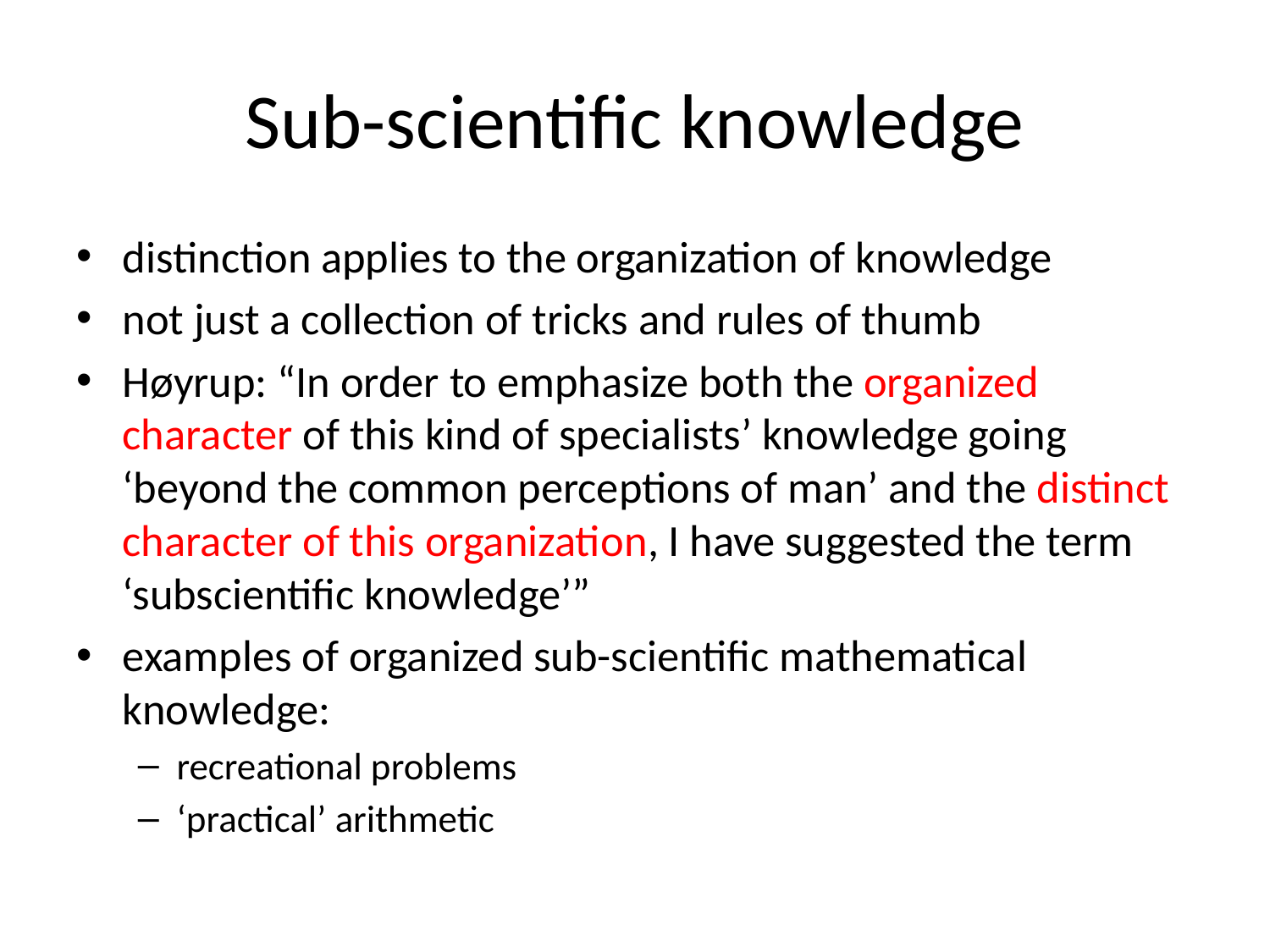

# Sub-scientific knowledge
distinction applies to the organization of knowledge
not just a collection of tricks and rules of thumb
Høyrup: “In order to emphasize both the organized character of this kind of specialists’ knowledge going ‘beyond the common perceptions of man’ and the distinct character of this organization, I have suggested the term ‘subscientific knowledge’”
examples of organized sub-scientific mathematical knowledge:
recreational problems
‘practical’ arithmetic